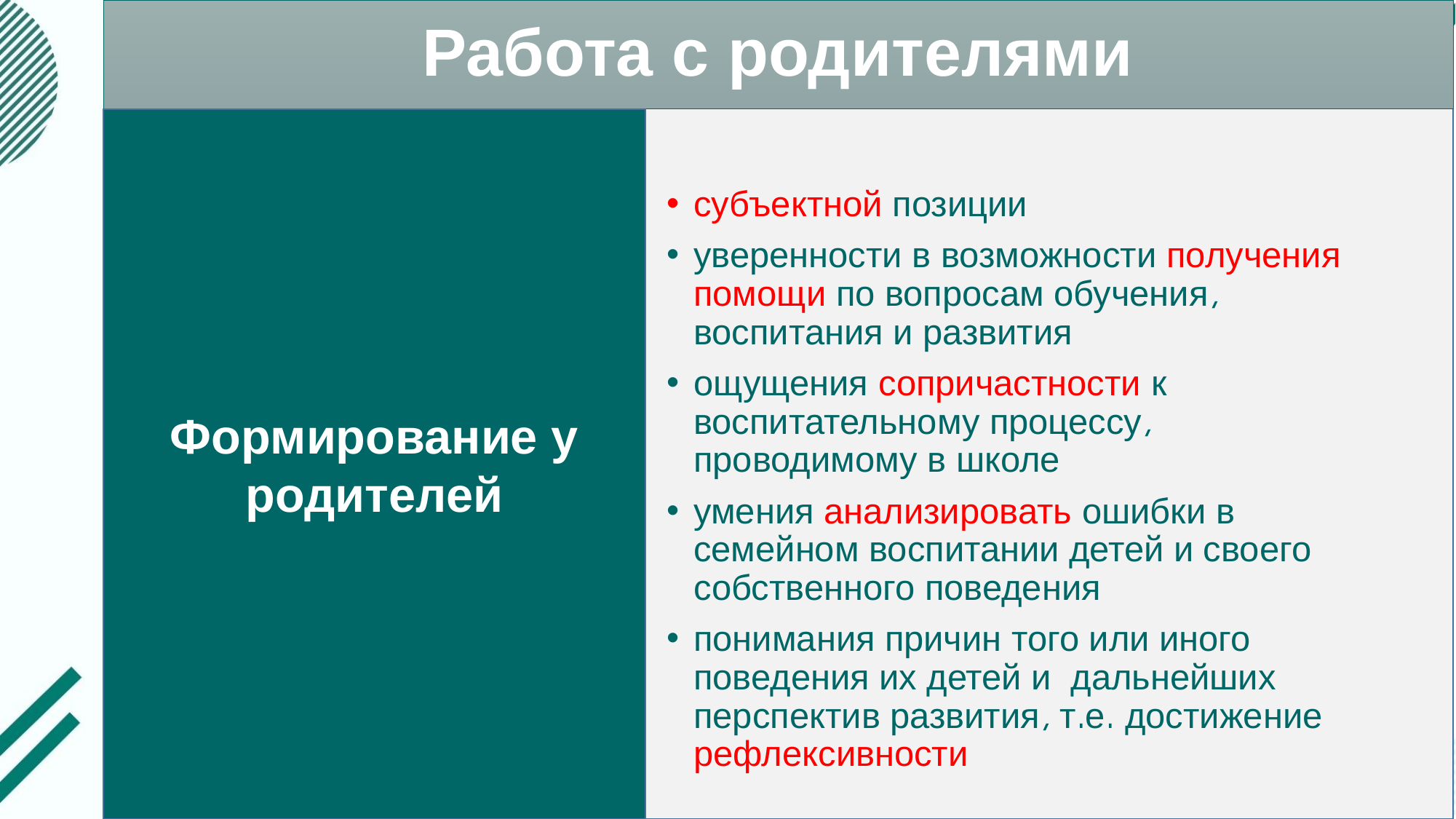

# Работа с родителями

Формирование у родителей
субъектной позиции
уверенности в возможности получения помощи по вопросам обучения, воспитания и развития
ощущения сопричастности к воспитательному процессу, проводимому в школе
умения анализировать ошибки в семейном воспитании детей и своего собственного поведения
понимания причин того или иного поведения их детей и  дальнейших перспектив развития, т.е. достижение рефлексивности